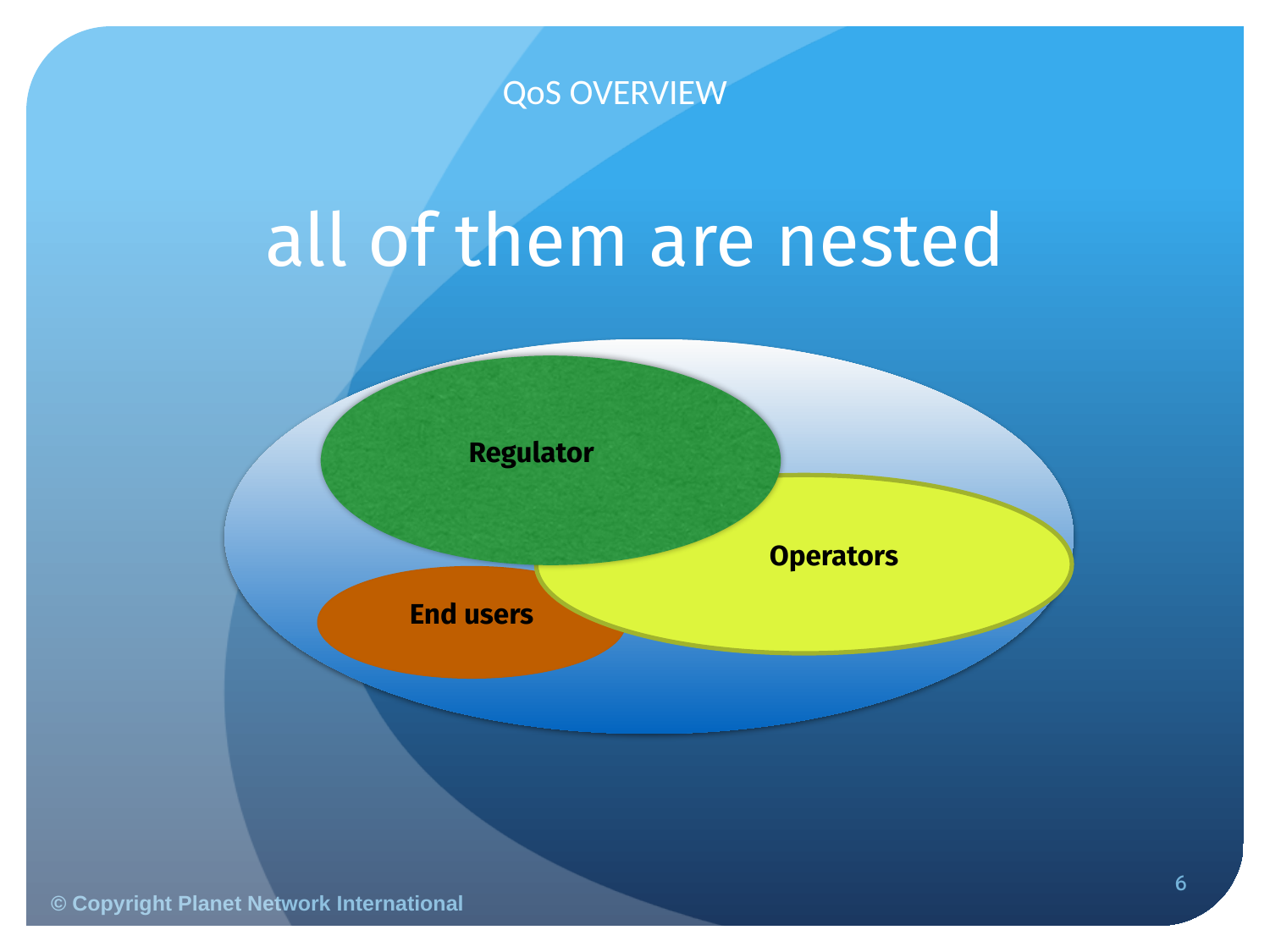

# QoS OVERVIEW
all of them are nested

Regulator

Operators

End users
6